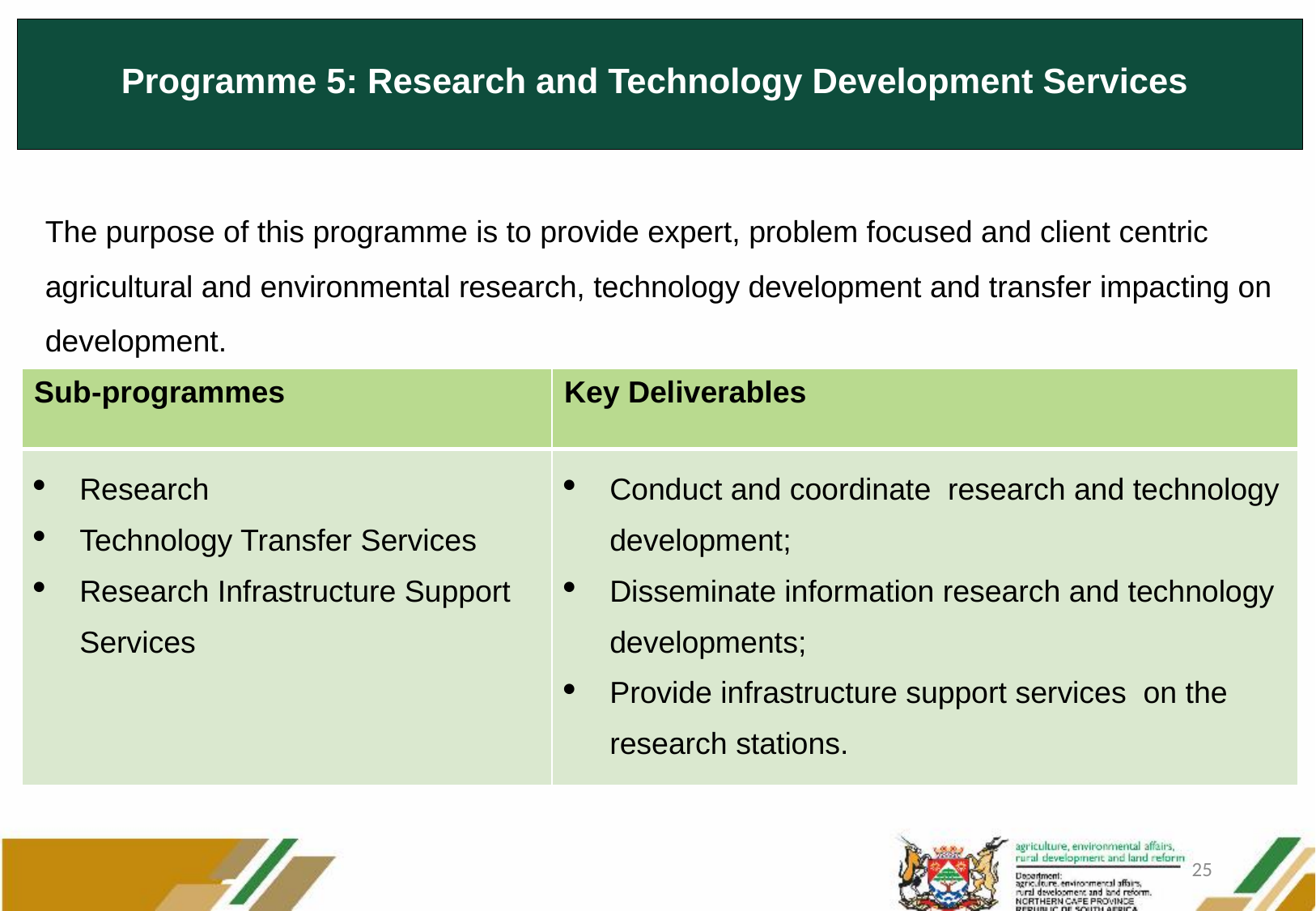

# Programme 5: Research and Technology Development Services
The purpose of this programme is to provide expert, problem focused and client centric agricultural and environmental research, technology development and transfer impacting on development.

| Sub-programmes | Key Deliverables |
| --- | --- |
| Research Technology Transfer Services Research Infrastructure Support Services | Conduct and coordinate research and technology development; Disseminate information research and technology developments; Provide infrastructure support services on the research stations. |
25